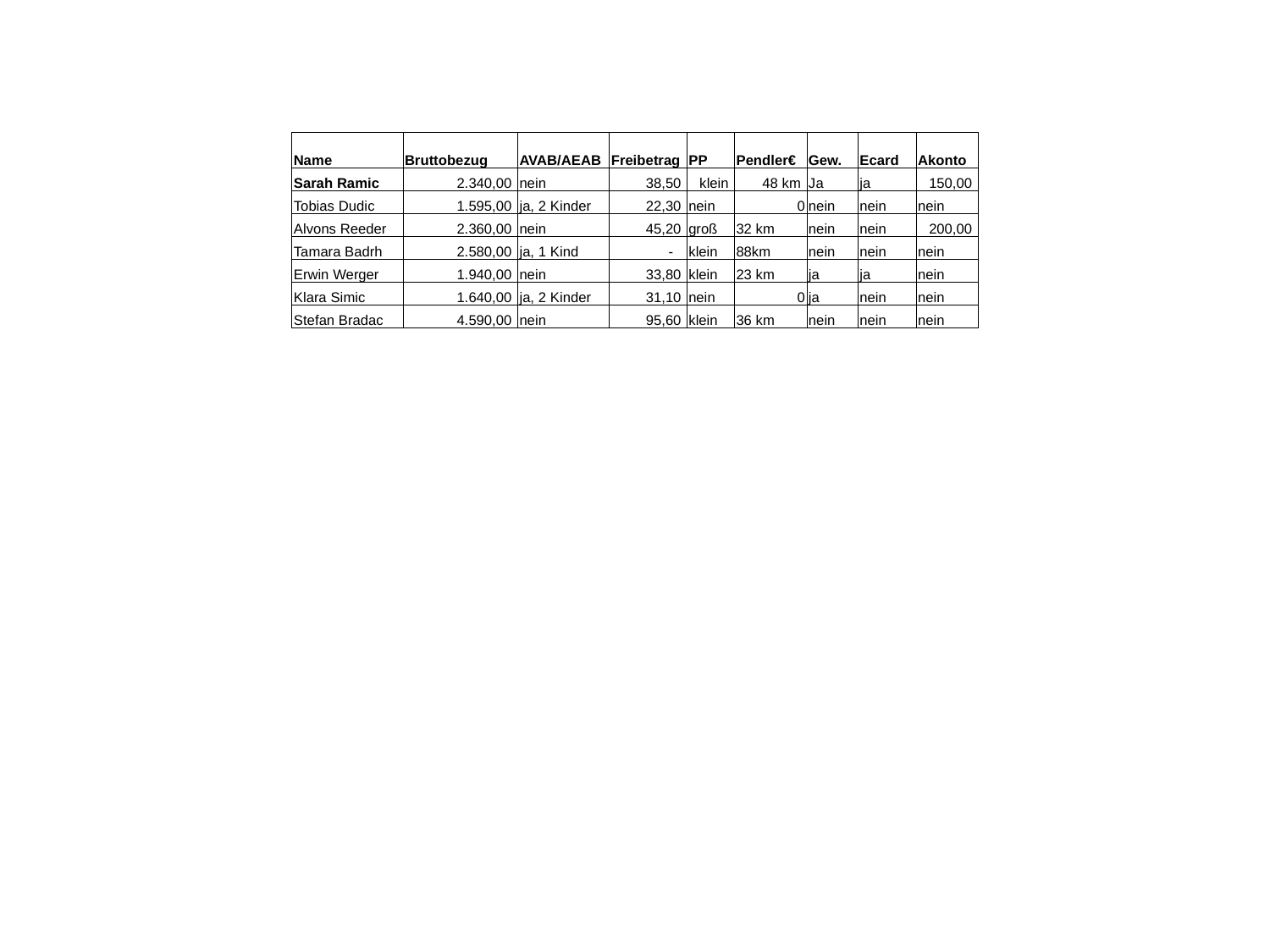

| Name | Bruttobezug | AVAB/AEAB | Freibetrag | PP | Pendler€ | Gew. | Ecard | Akonto |
| --- | --- | --- | --- | --- | --- | --- | --- | --- |
| Sarah Ramic | 2.340,00 | nein | 38,50 | klein | 48 km | Ja | ja | 150,00 |
| Tobias Dudic | 1.595,00 | ja, 2 Kinder | 22,30 | nein | 0 | nein | nein | nein |
| Alvons Reeder | 2.360,00 | nein | 45,20 | groß | 32 km | nein | nein | 200,00 |
| Tamara Badrh | 2.580,00 | ja, 1 Kind | - | klein | 88km | nein | nein | nein |
| Erwin Werger | 1.940,00 | nein | 33,80 | klein | 23 km | ja | ja | nein |
| Klara Simic | 1.640,00 | ja, 2 Kinder | 31,10 | nein | 0 | ja | nein | nein |
| Stefan Bradac | 4.590,00 | nein | 95,60 | klein | 36 km | nein | nein | nein |